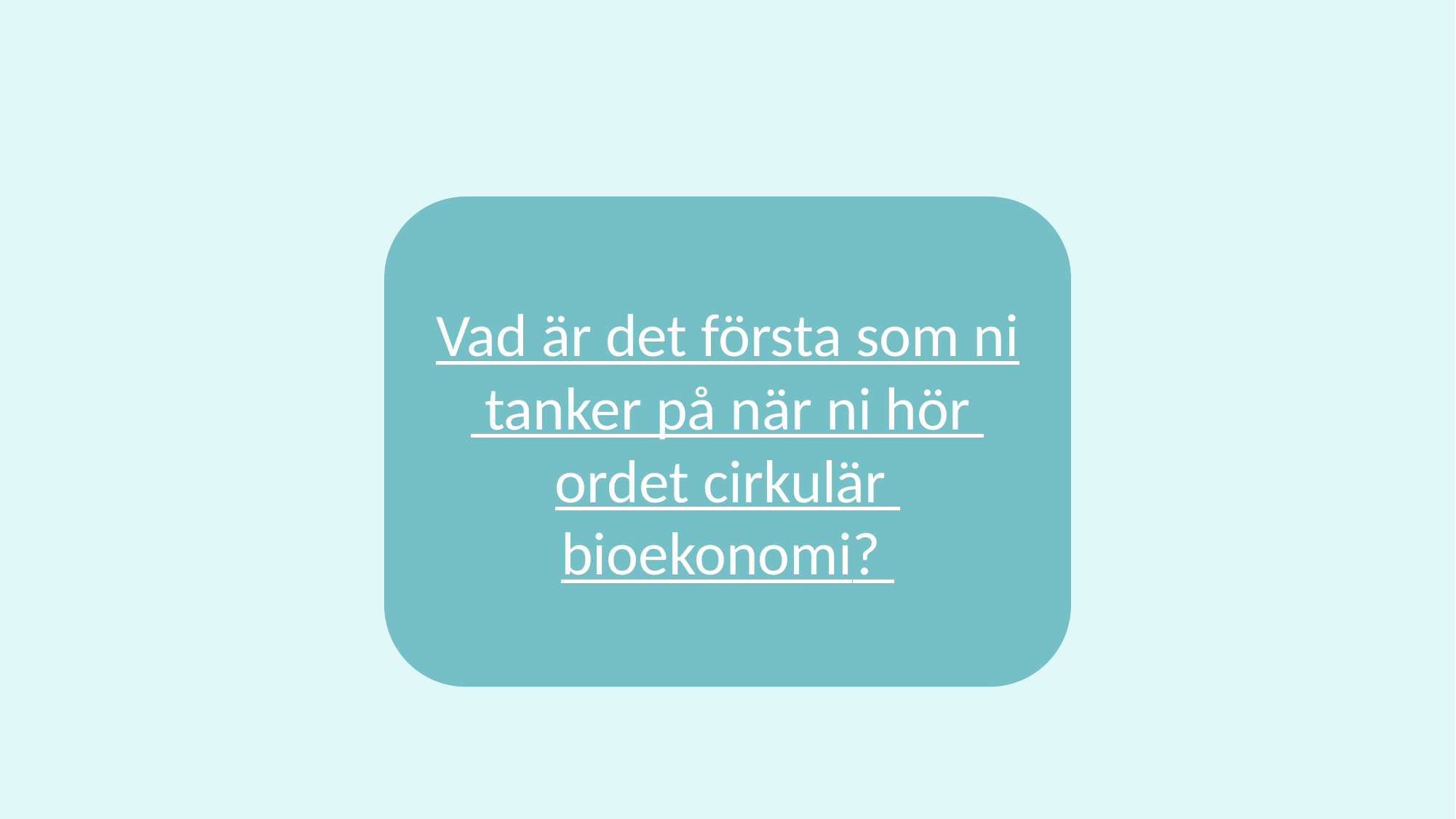

Vad är det första som ni tanker på när ni hör ordet cirkulär bioekonomi?
BIOØKONOMI